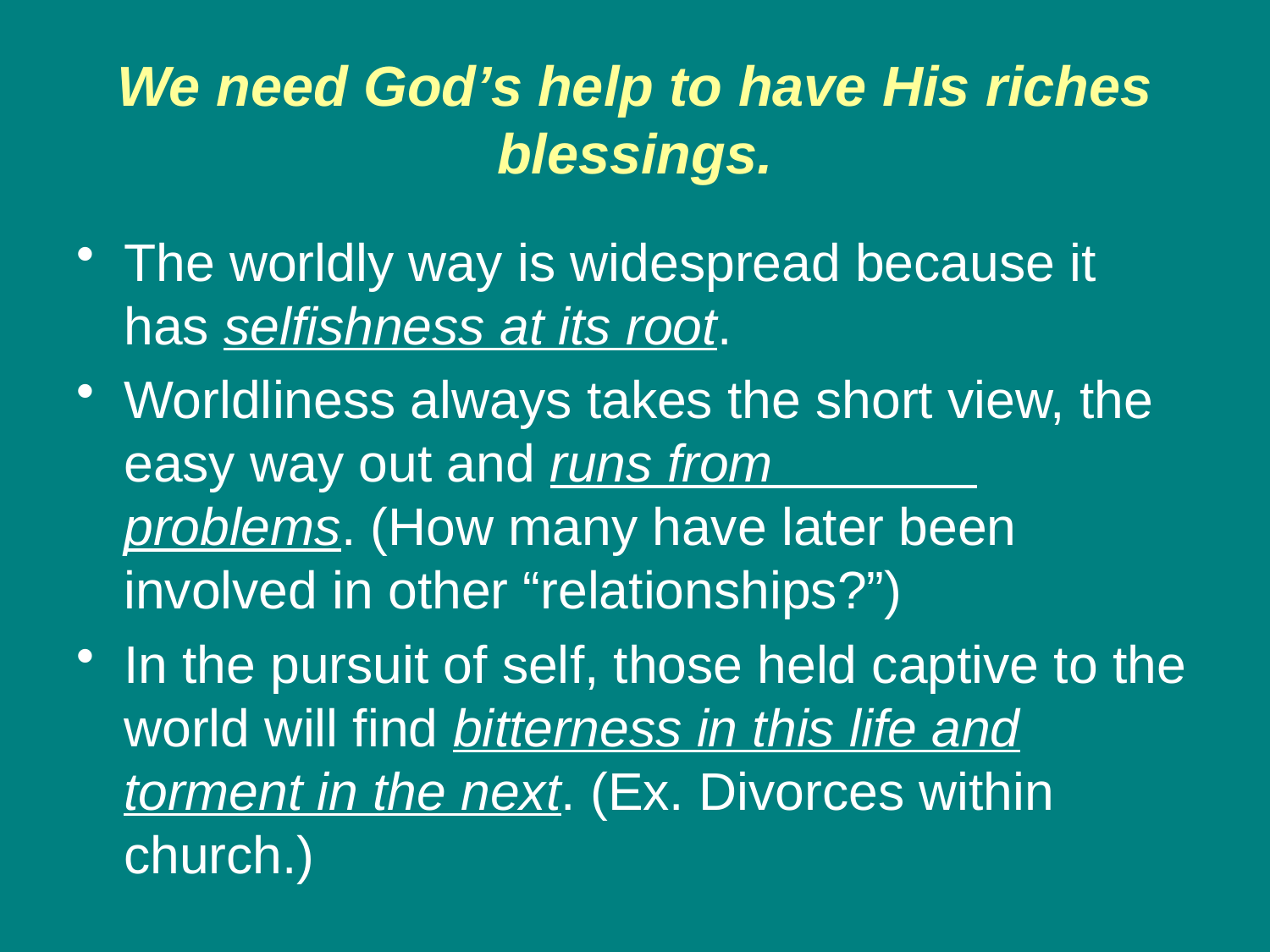

We need God’s help to have His riches blessings.
The worldly way is widespread because it has selfishness at its root.
Worldliness always takes the short view, the easy way out and runs from               problems. (How many have later been involved in other “relationships?”)
In the pursuit of self, those held captive to the world will find bitterness in this life and torment in the next. (Ex. Divorces within church.)